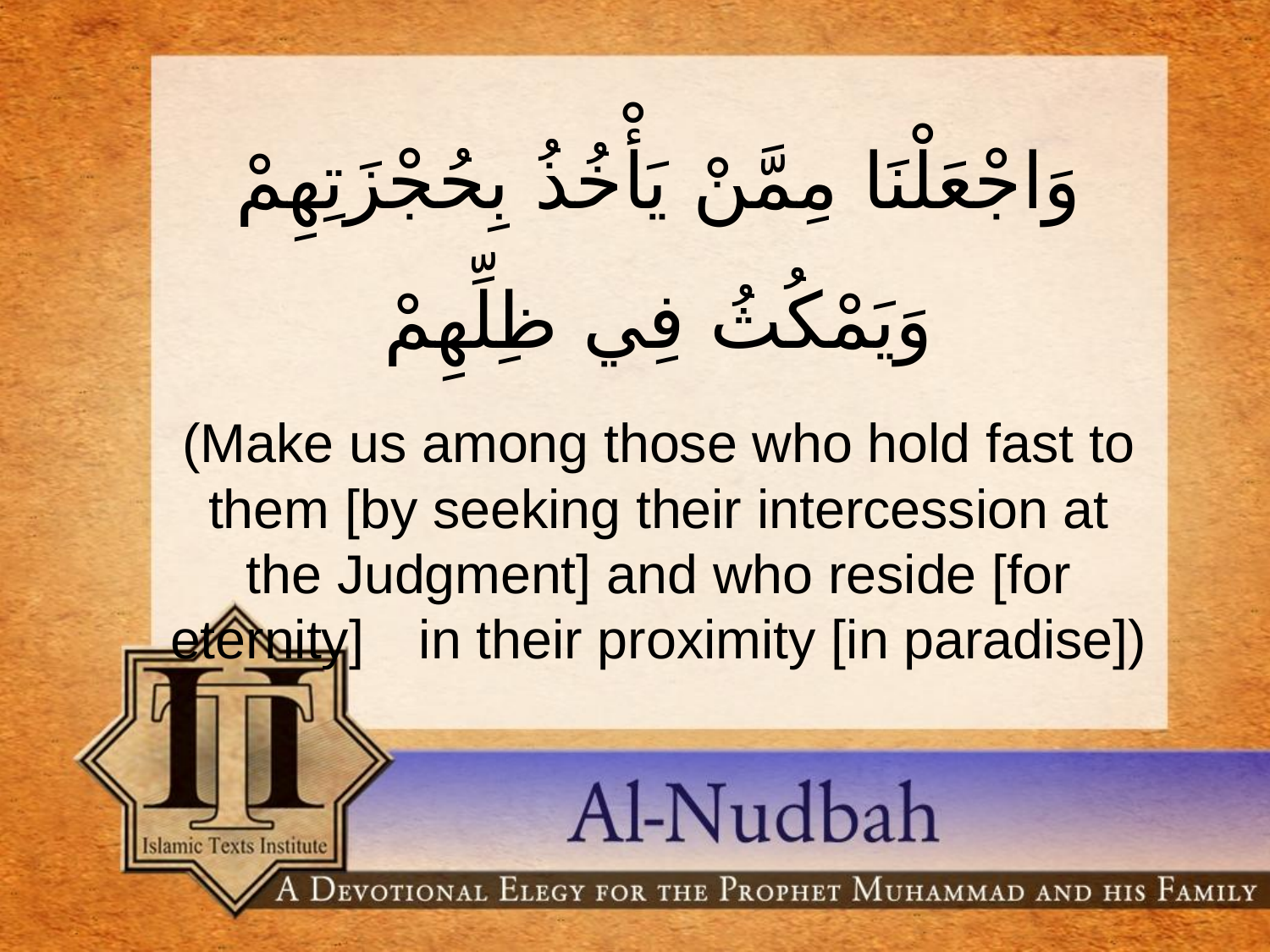

وَاجْعَلْنَا مِمَّنْ يَأْخُذُ بِحُجْزَتِهِمْ وَيَمْكُثُ فِي ظِلِّهِمْ
(Make us among those who hold fast to them [by seeking their intercession at the Judgment] and who reside [for eternity] 	  in their proximity [in paradise])